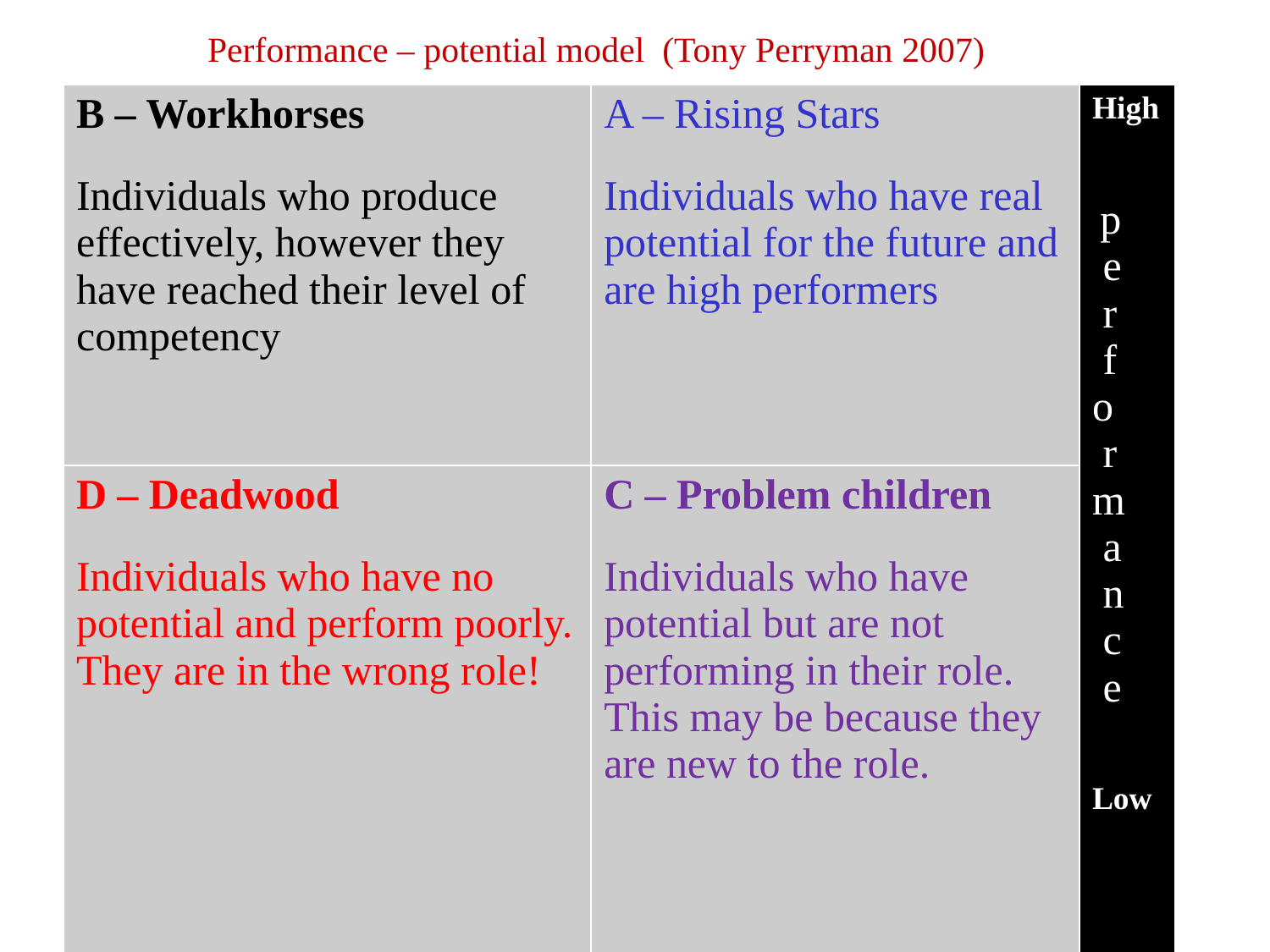

Performance – potential model  (Tony Perryman 2007)
| B – Workhorses Individuals who produce effectively, however they have reached their level of competency | A – Rising Stars Individuals who have real potential for the future and are high performers | High p e r f o r m a n c e Low |
| --- | --- | --- |
| D – Deadwood Individuals who have no potential and perform poorly. They are in the wrong role! | C – Problem children Individuals who have potential but are not performing in their role. This may be because they are new to the role. |  |
| Low potential High |  |  |